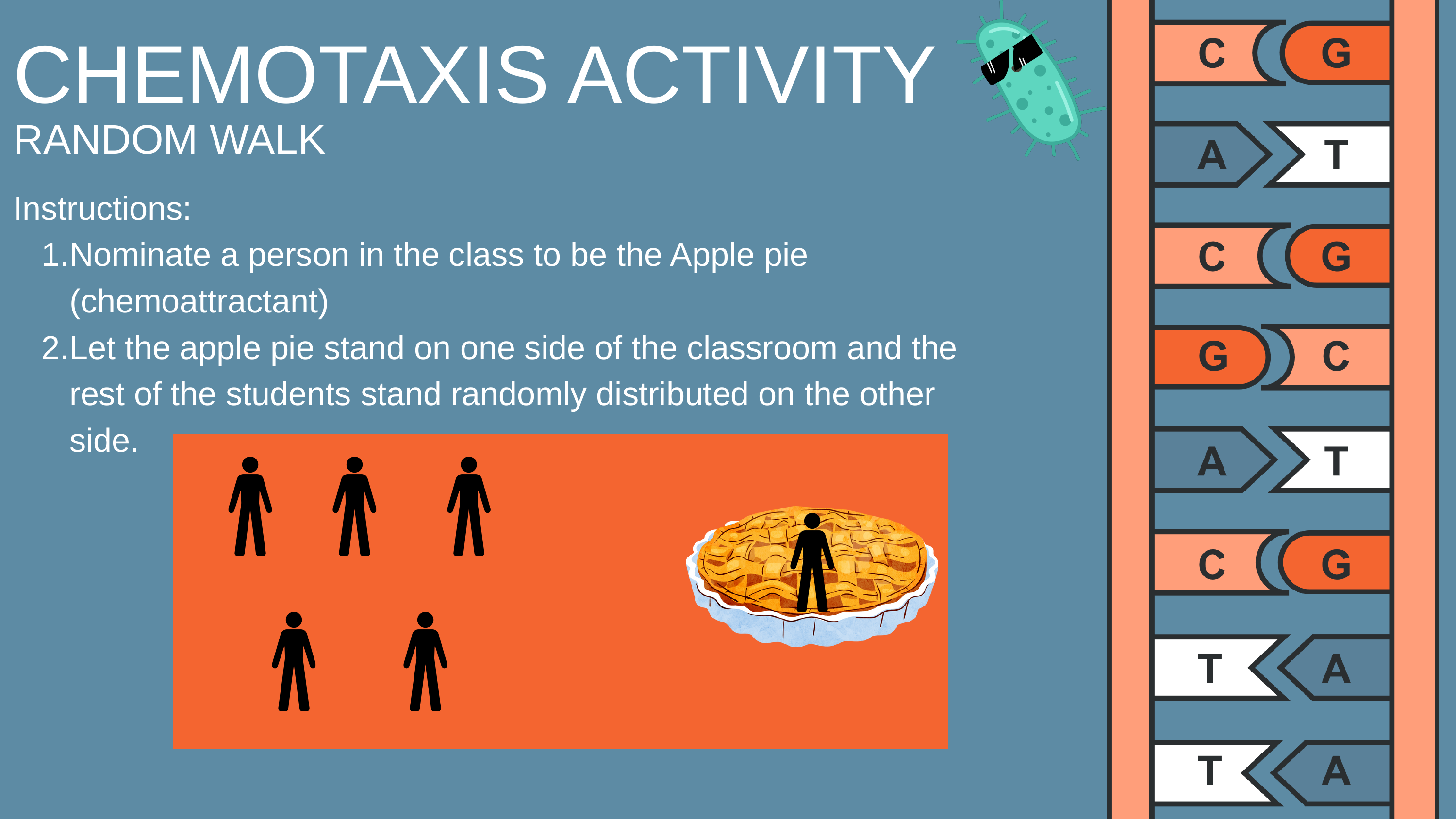

CHEMOTAXIS ACTIVITY
RANDOM WALK

Instructions:
Nominate a person in the class to be the Apple pie (chemoattractant)
Let the apple pie stand on one side of the classroom and the rest of the students stand randomly distributed on the other side.